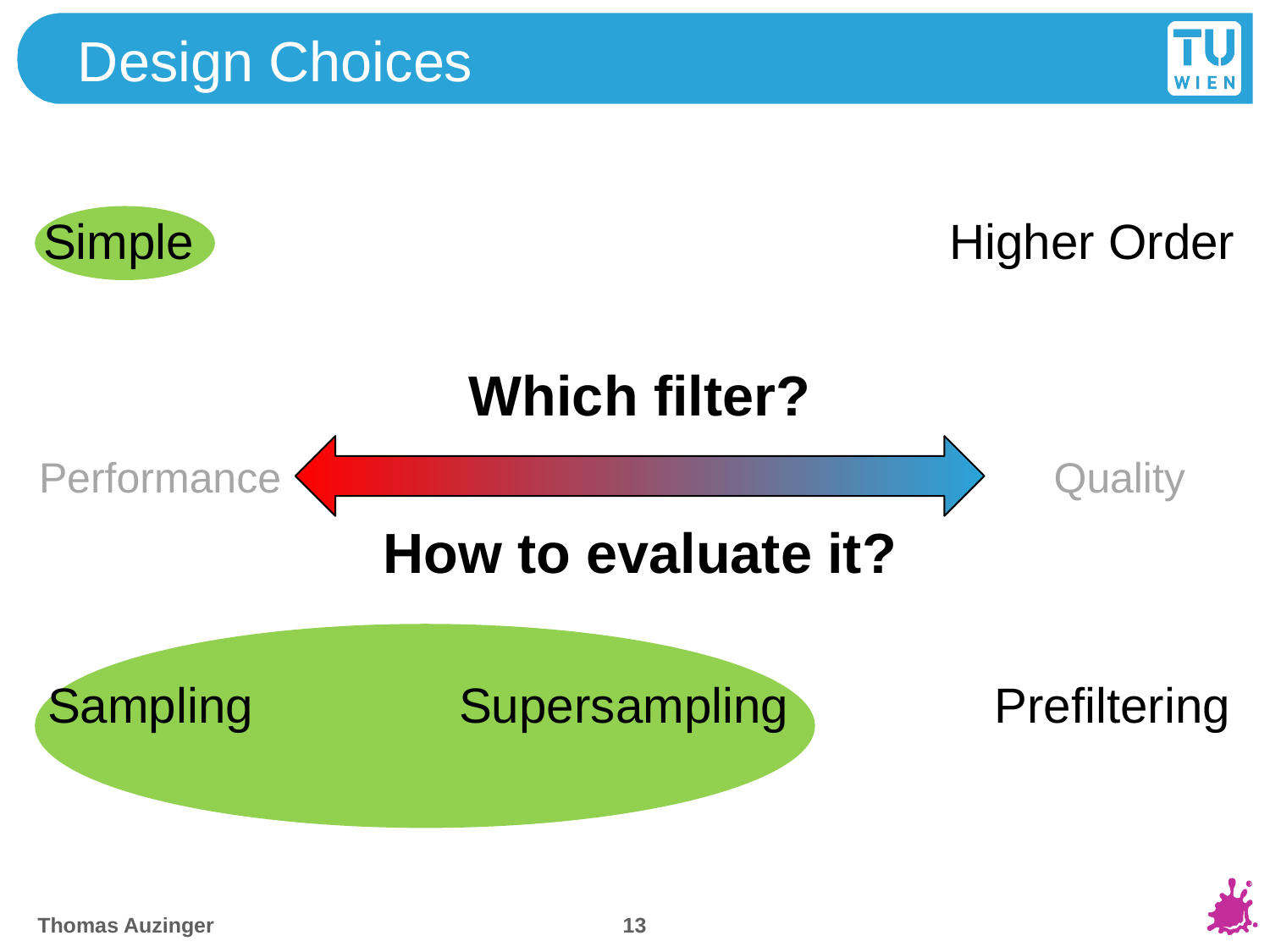

# Design Choices

Simple                                                       Higher Order

Which filter?

How to evaluate it?

Sampling               Supersampling               Prefiltering

Performance
Quality

13
Thomas Auzinger